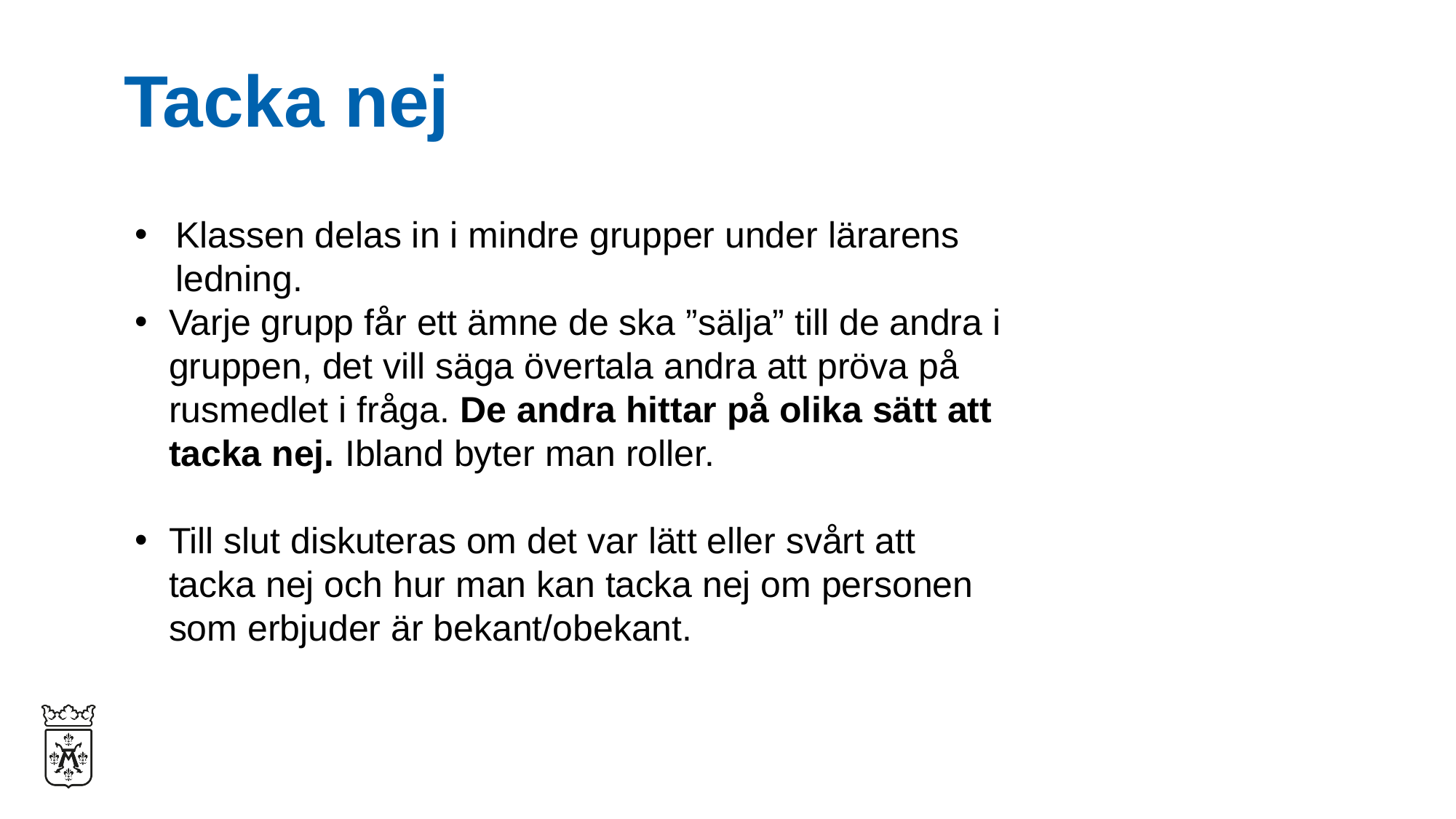

# Tacka nej

Klassen delas in i mindre grupper under lärarens ledning.
Varje grupp får ett ämne de ska ”sälja” till de andra i gruppen, det vill säga övertala andra att pröva på rusmedlet i fråga. De andra hittar på olika sätt att tacka nej. Ibland byter man roller.

Till slut diskuteras om det var lätt eller svårt att tacka nej och hur man kan tacka nej om personen som erbjuder är bekant/obekant.